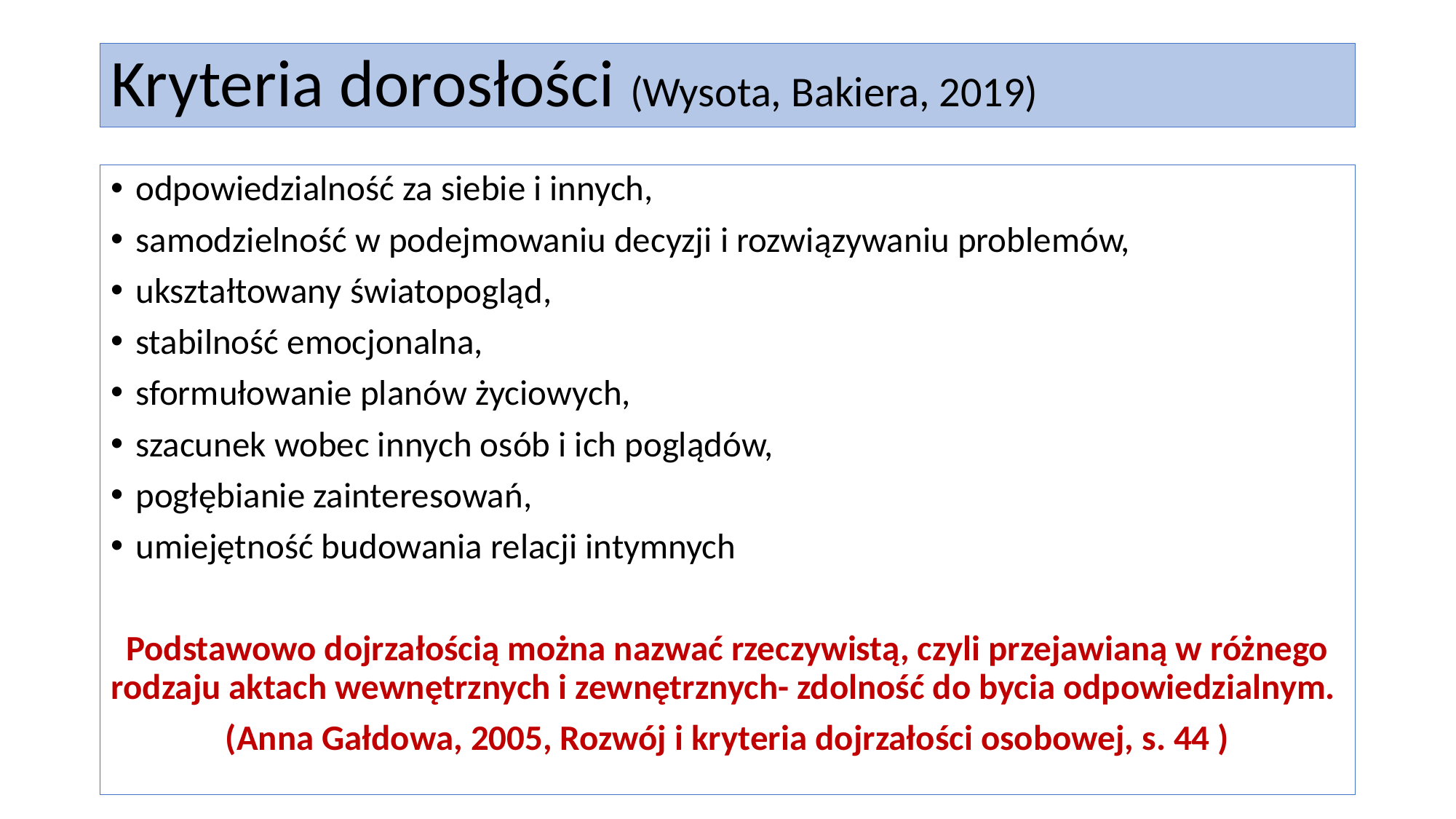

# Kryteria dorosłości (Wysota, Bakiera, 2019)
odpowiedzialność za siebie i innych,
samodzielność w podejmowaniu decyzji i rozwiązywaniu problemów,
ukształtowany światopogląd,
stabilność emocjonalna,
sformułowanie planów życiowych,
szacunek wobec innych osób i ich poglądów,
pogłębianie zainteresowań,
umiejętność budowania relacji intymnych

Podstawowo dojrzałością można nazwać rzeczywistą, czyli przejawianą w różnego rodzaju aktach wewnętrznych i zewnętrznych- zdolność do bycia odpowiedzialnym.
(Anna Gałdowa, 2005, Rozwój i kryteria dojrzałości osobowej, s. 44 )